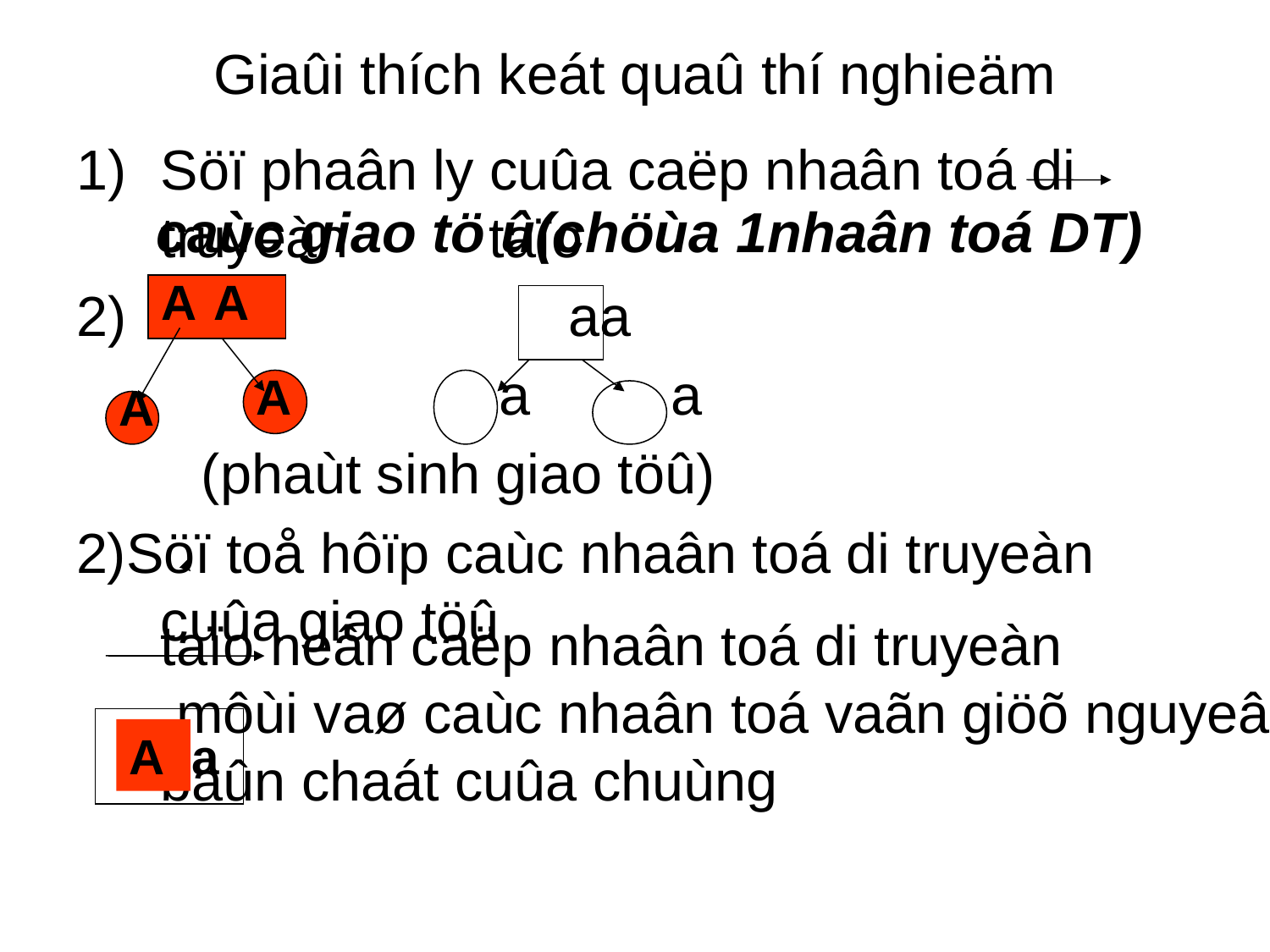

# Giaûi thích keát quaû thí nghieäm
Söï phaân ly cuûa caëp nhaân toá di truyeàn         taïo
                          aa
                           a         a
        (phaùt sinh giao töû)
2)Söï toå hôïp caùc nhaân toá di truyeàn cuûa giao töû

caùc giao tö û(chöùa 1nhaân toá DT)
A
A

A

A

taïo neân caëp nhaân toá di truyeàn
 môùi vaø caùc nhaân toá vaãn giöõ nguyeân
baûn chaát cuûa chuùng

A
a